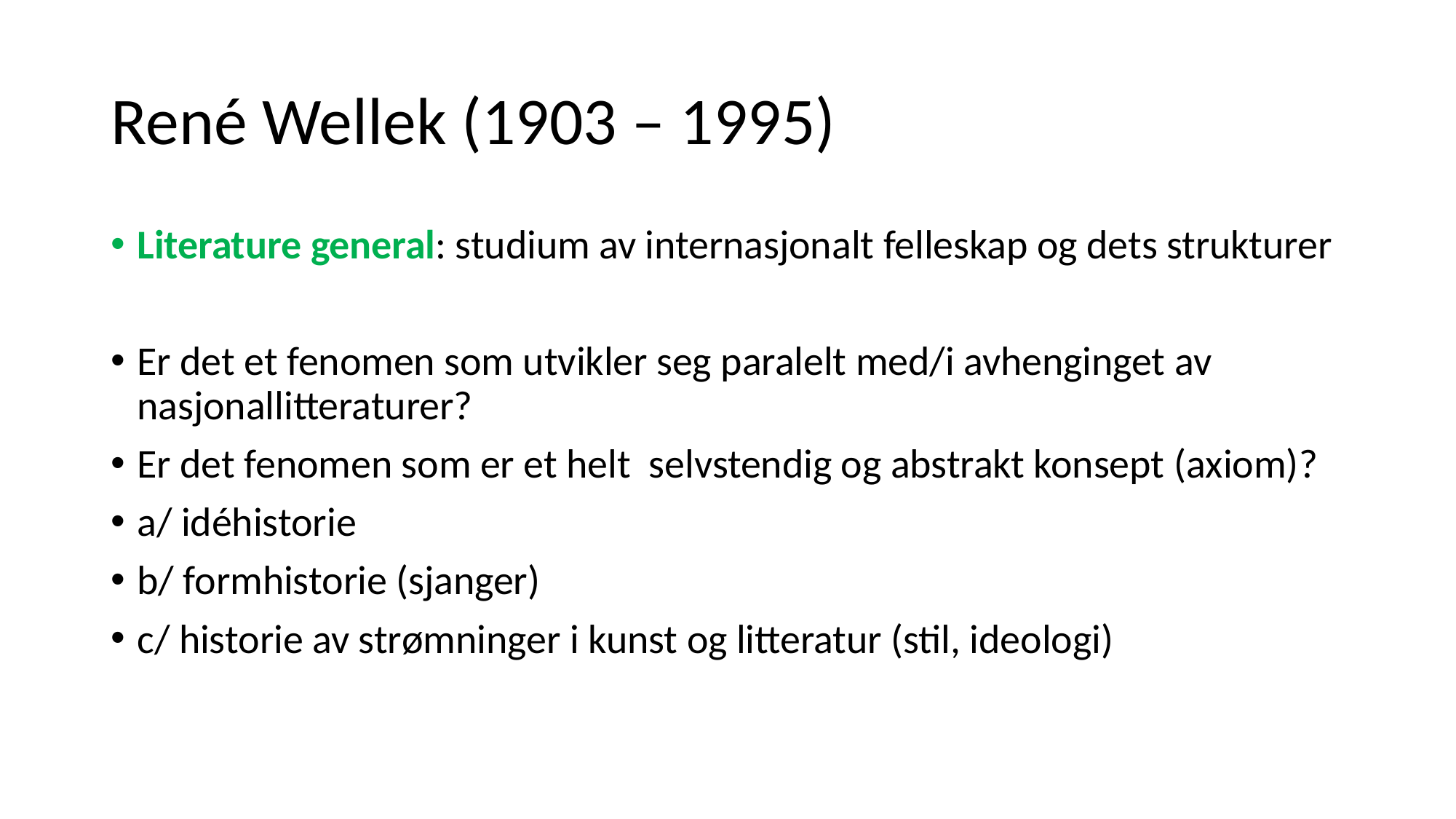

# René Wellek (1903 – 1995)
Literature general: studium av internasjonalt felleskap og dets strukturer

Er det et fenomen som utvikler seg paralelt med/i avhenginget av nasjonallitteraturer?
Er det fenomen som er et helt  selvstendig og abstrakt konsept (axiom)?
a/ idéhistorie
b/ formhistorie (sjanger)
c/ historie av strømninger i kunst og litteratur (stil, ideologi)